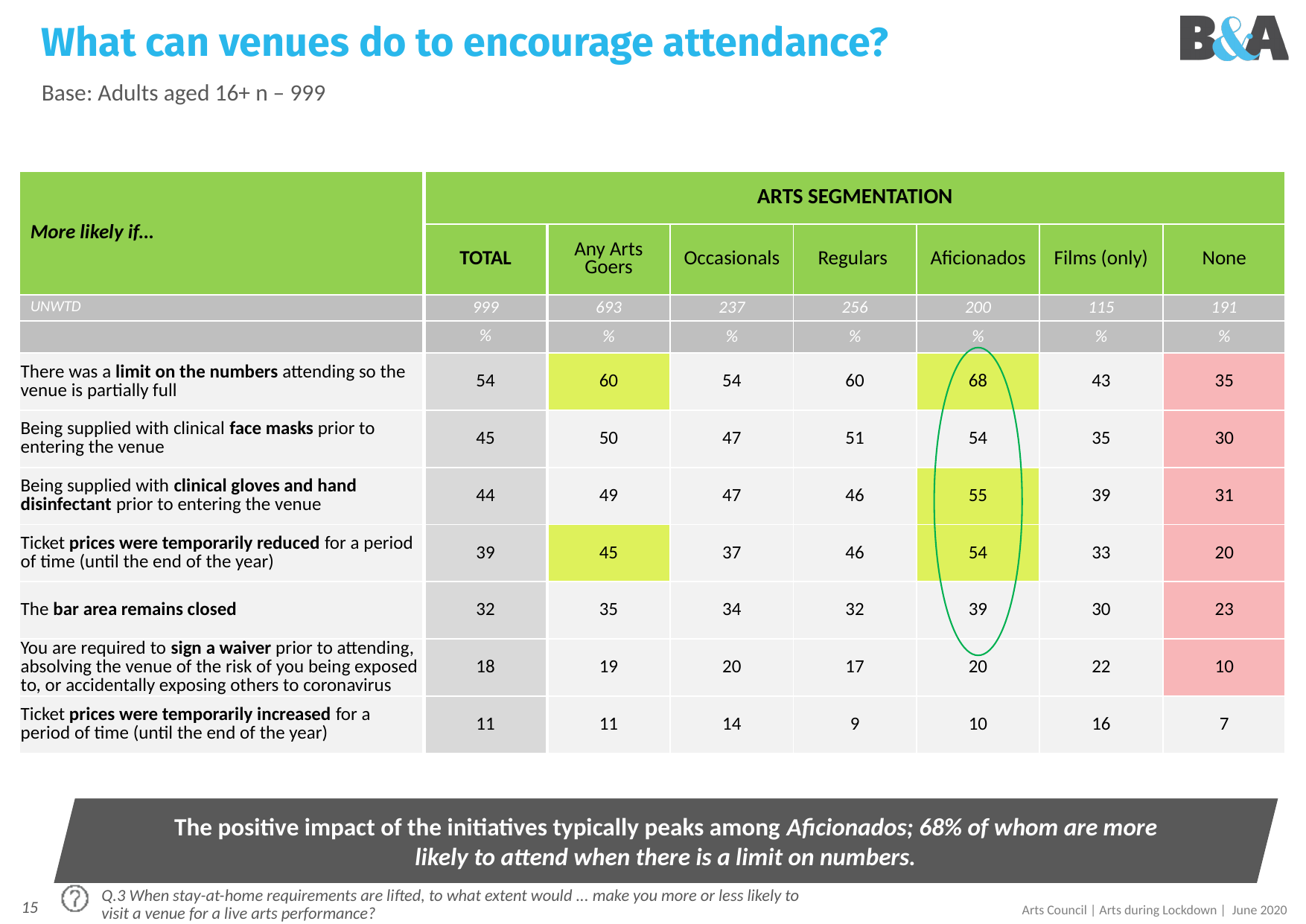

# What can venues do to encourage attendance?
Base: Adults aged 16+ n – 999
| More likely if… | ARTS SEGMENTATION |  |  |  |  |  |  |
| --- | --- | --- | --- | --- | --- | --- | --- |
|  | TOTAL | Any Arts Goers | Occasionals | Regulars | Aficionados | Films (only) | None |
| UNWTD | 999 | 693 | 237 | 256 | 200 | 115 | 191 |
|  | % | % | % | % | % | % | % |
| There was a limit on the numbers attending so the venue is partially full | 54 | 60 | 54 | 60 | 68 | 43 | 35 |
| Being supplied with clinical face masks prior to entering the venue | 45 | 50 | 47 | 51 | 54 | 35 | 30 |
| Being supplied with clinical gloves and hand disinfectant prior to entering the venue | 44 | 49 | 47 | 46 | 55 | 39 | 31 |
| Ticket prices were temporarily reduced for a period of time (until the end of the year) | 39 | 45 | 37 | 46 | 54 | 33 | 20 |
| The bar area remains closed | 32 | 35 | 34 | 32 | 39 | 30 | 23 |
| You are required to sign a waiver prior to attending, absolving the venue of the risk of you being exposed to, or accidentally exposing others to coronavirus | 18 | 19 | 20 | 17 | 20 | 22 | 10 |
| Ticket prices were temporarily increased for a period of time (until the end of the year) | 11 | 11 | 14 | 9 | 10 | 16 | 7 |

The positive impact of the initiatives typically peaks among Aficionados; 68% of whom are more likely to attend when there is a limit on numbers.
Q.3 When stay-at-home requirements are lifted, to what extent would ... make you more or less likely to visit a venue for a live arts performance?